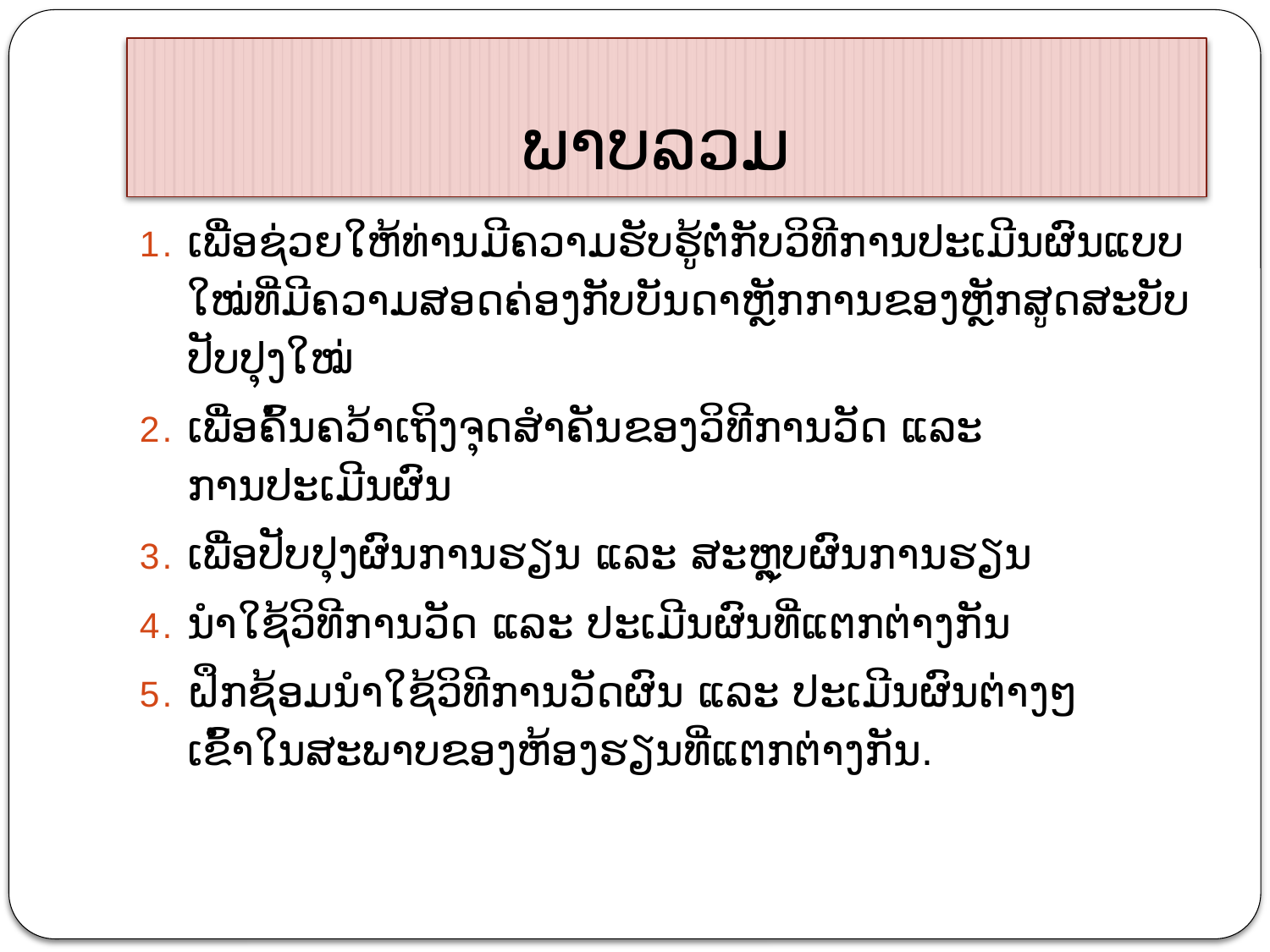

# ພາບລວມ
ເພື່ອຊ່ວຍໃຫ້ທ່ານມີຄວາມຮັບຮູ້ຕໍ່ກັບວິທີການປະເມີນຜົນແບບໃໝ່ທີ່ມີຄວາມສອດຄ່ອງກັບບັນດາຫຼັກການຂອງຫຼັກສູດສະບັບປັບປຸງໃໝ່
ເພື່ອຄົ້ນຄວ້າເຖິງຈຸດສຳຄັນຂອງວິທີການວັດ ແລະ ການປະເມີນຜົນ
ເພື່ອປັບປຸງຜົນການຮຽນ ແລະ ສະຫຼຸບຜົນການຮຽນ
ນຳໃຊ້ວິທີການວັດ ແລະ ປະເມີນຜົນທີ່ແຕກຕ່າງກັນ
ຝຶກຊ້ອມນຳໃຊ້ວິທີການວັດຜົນ ແລະ ປະເມີນຜົນຕ່າງໆເຂົ້າໃນສະພາບຂອງຫ້ອງຮຽນທີ່ແຕກຕ່າງກັນ.